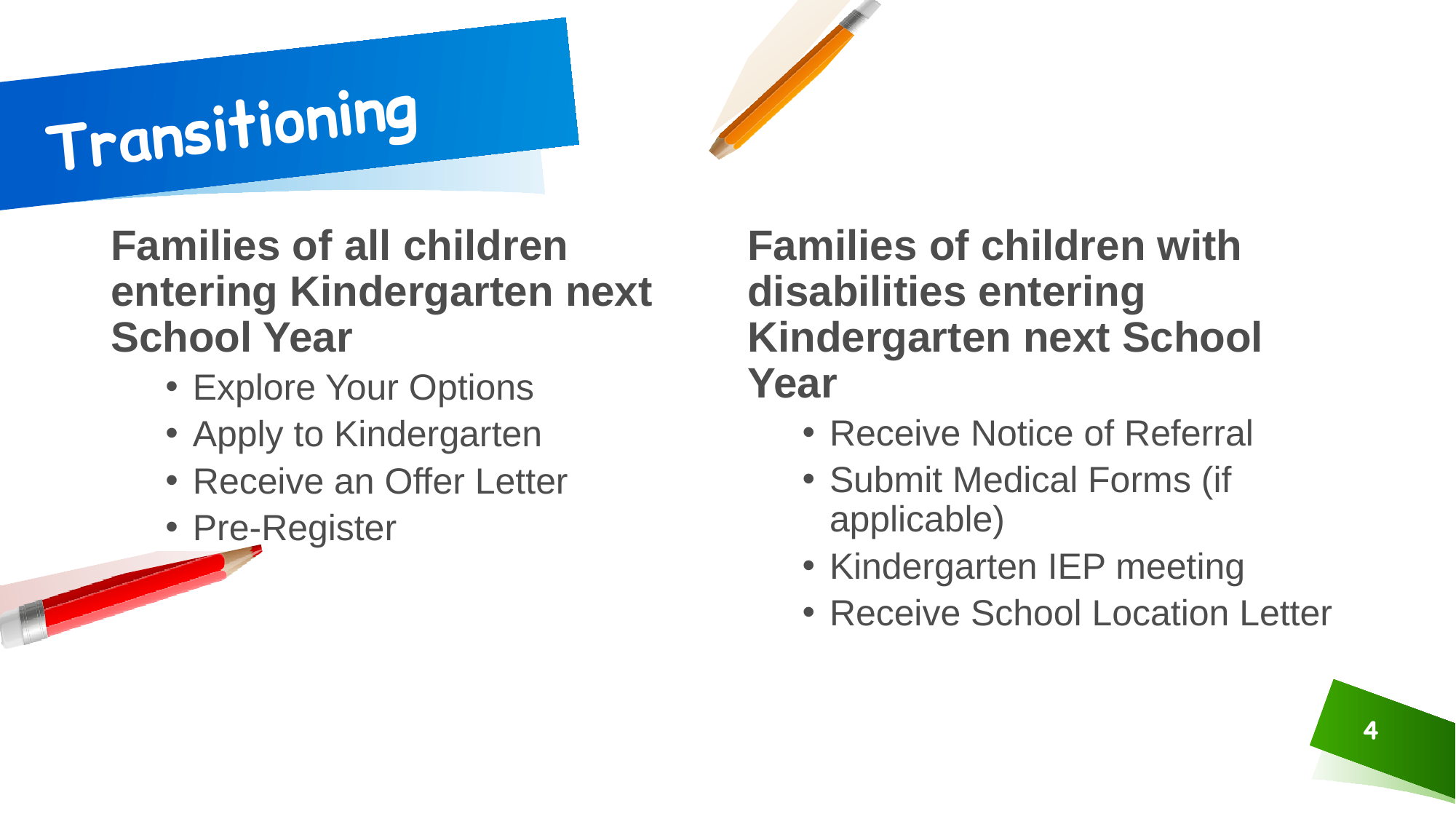

# Transitioning
Families of all children entering Kindergarten next School Year
Explore Your Options
Apply to Kindergarten
Receive an Offer Letter
Pre-Register
Families of children with disabilities entering Kindergarten next School Year
Receive Notice of Referral
Submit Medical Forms (if applicable)
Kindergarten IEP meeting
Receive School Location Letter
4